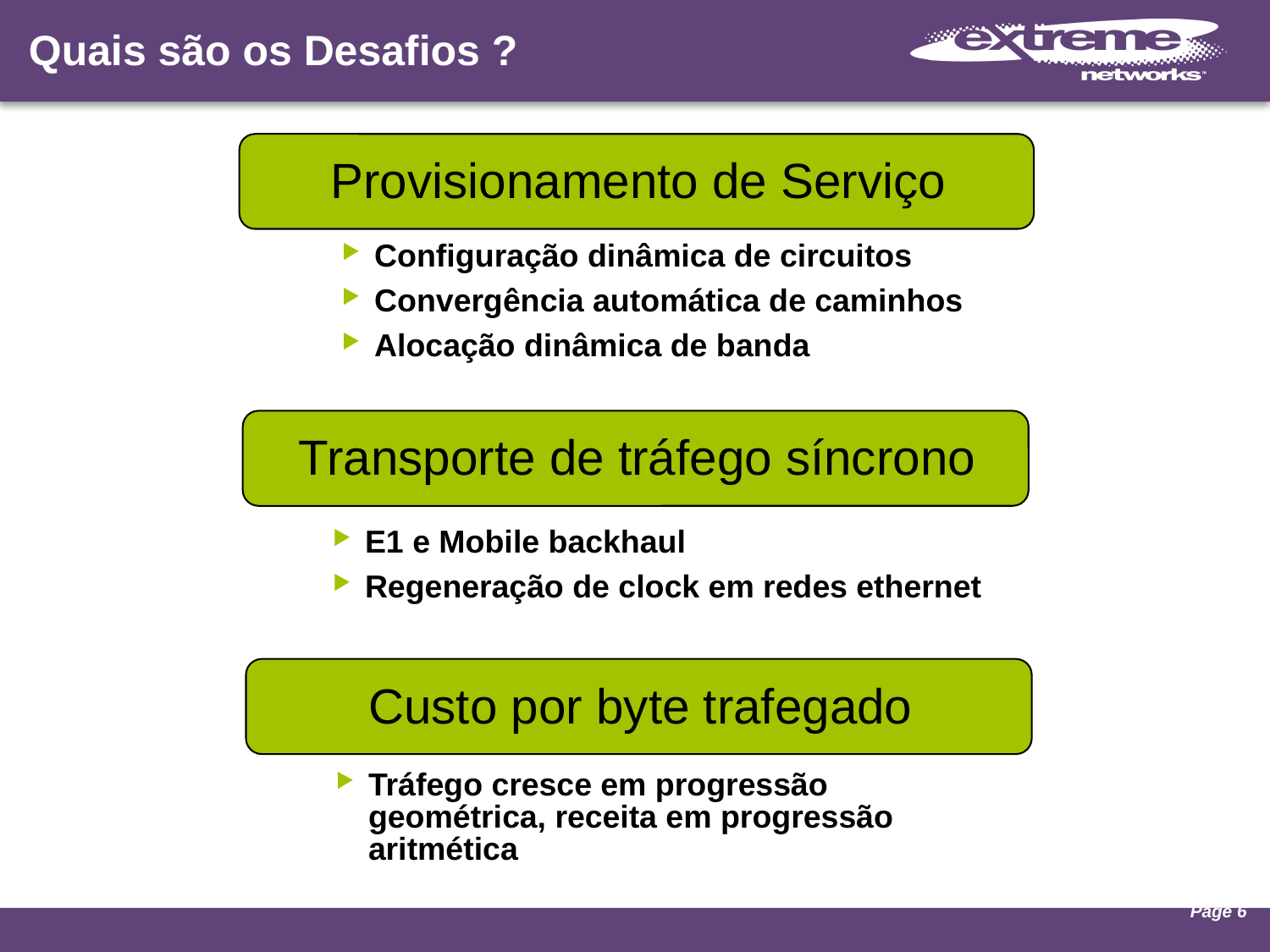

Quais são os Desafios ?
Provisionamento de Serviço

Configuração dinâmica de circuitos
Convergência automática de caminhos
Alocação dinâmica de banda

Transporte de tráfego síncrono

E1 e Mobile backhaul
Regeneração de clock em redes ethernet

Custo por byte trafegado
Tráfego cresce em progressão geométrica, receita em progressão aritmética

Page 6